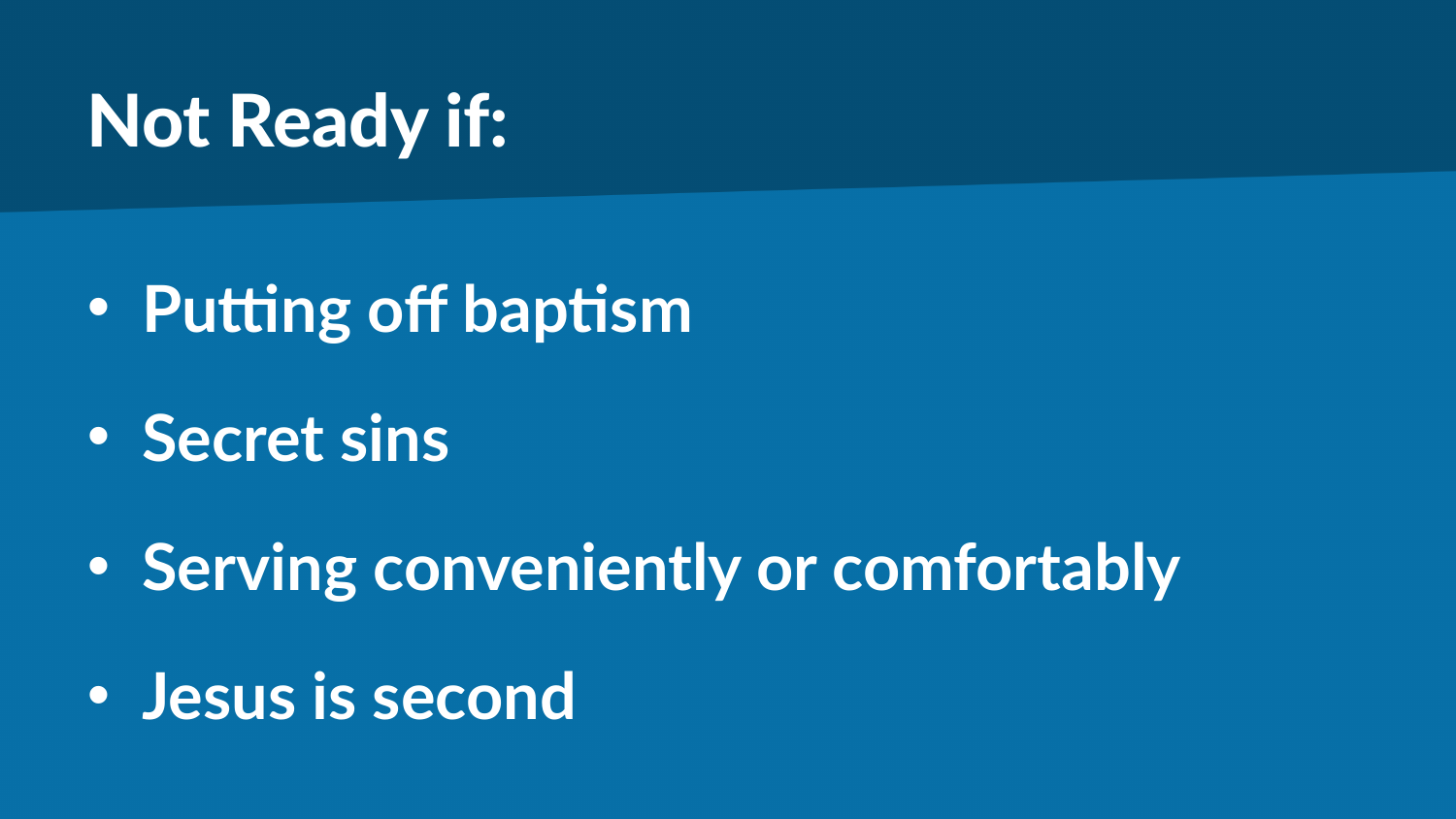

# Not Ready if:
Putting off baptism
Secret sins
Serving conveniently or comfortably
Jesus is second